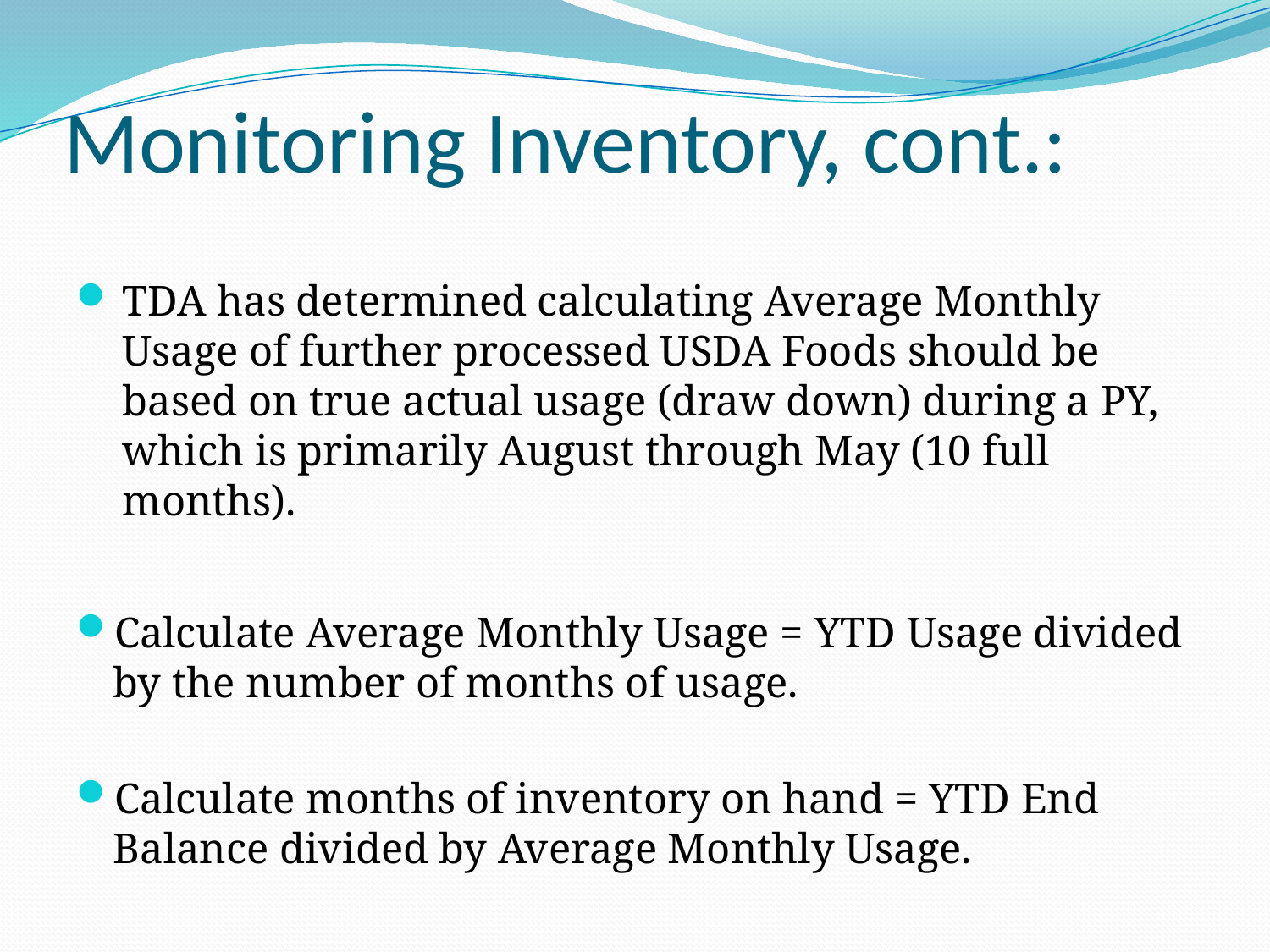

# Monitoring Inventory, cont.:
TDA has determined calculating Average Monthly Usage of further processed USDA Foods should be based on true actual usage (draw down) during a PY, which is primarily August through May (10 full months).

Calculate Average Monthly Usage = YTD Usage divided by the number of months of usage.

Calculate months of inventory on hand = YTD End Balance divided by Average Monthly Usage.